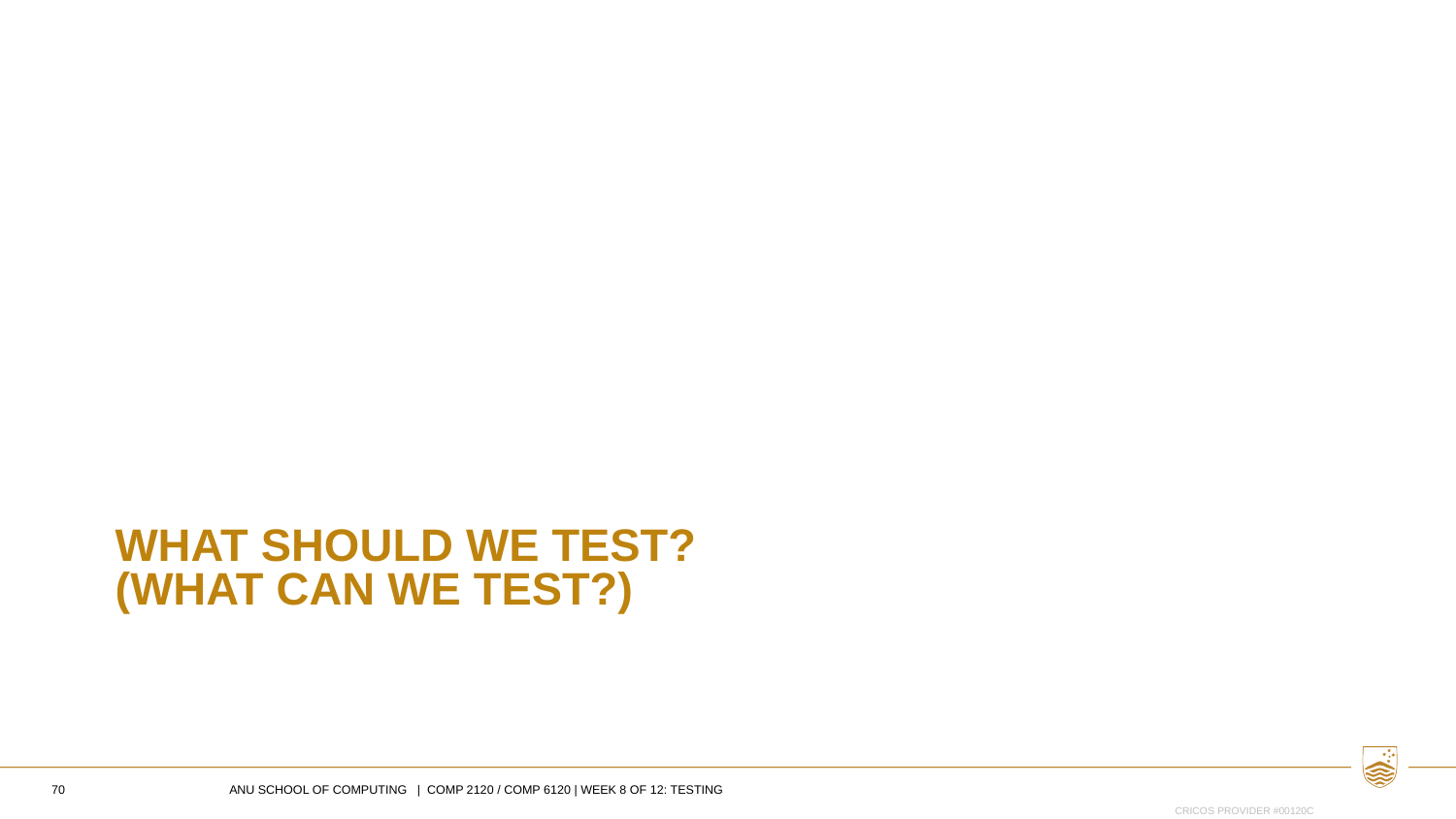

# What should we test? (What CAN we test?)
70
ANU SCHOOL OF COMPUTING   |  COMP 2120 / COMP 6120 | WEEK 8 OF 12: Testing